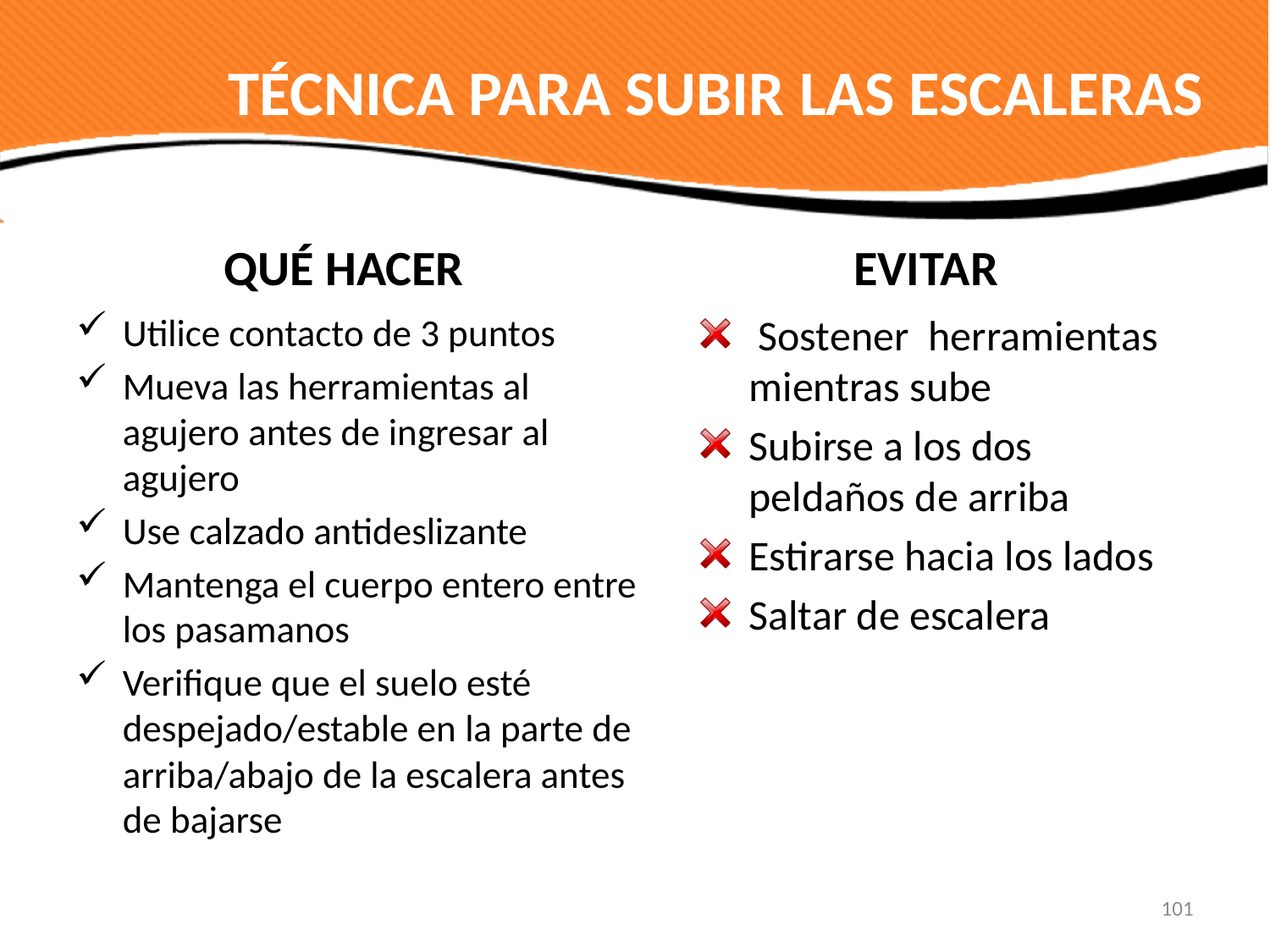

# TÉCNICA PARA SUBIR LAS ESCALERAS
QUÉ HACER
EVITAR
Utilice contacto de 3 puntos
Mueva las herramientas al agujero antes de ingresar al agujero
Use calzado antideslizante
Mantenga el cuerpo entero entre los pasamanos
Verifique que el suelo esté despejado/estable en la parte de arriba/abajo de la escalera antes de bajarse
 Sostener  herramientas mientras sube
Subirse a los dos peldaños de arriba
Estirarse hacia los lados
Saltar de escalera

101